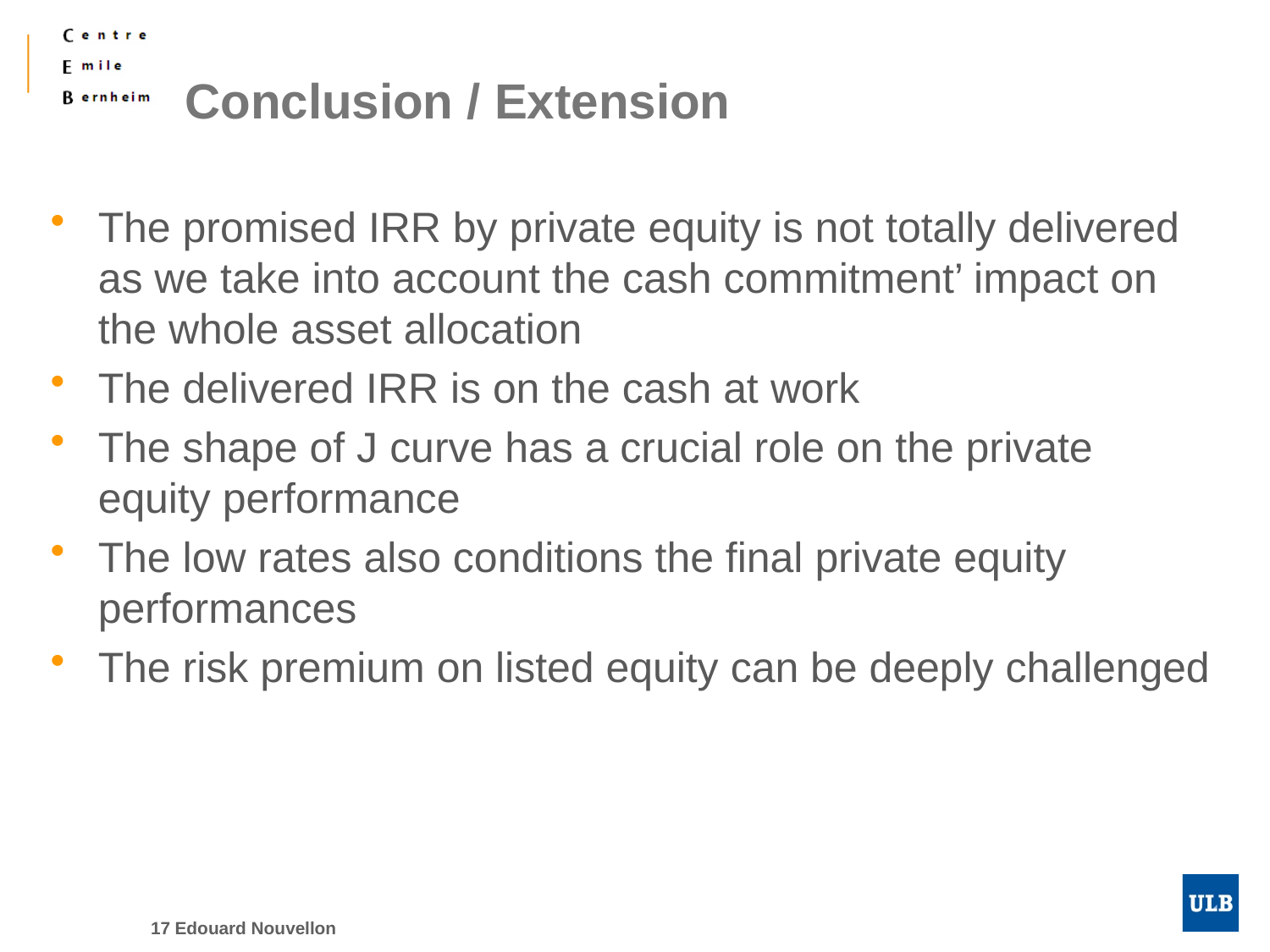

# Conclusion / Extension
The promised IRR by private equity is not totally delivered as we take into account the cash commitment’ impact on the whole asset allocation
The delivered IRR is on the cash at work
The shape of J curve has a crucial role on the private equity performance
The low rates also conditions the final private equity performances
The risk premium on listed equity can be deeply challenged
17 Edouard Nouvellon